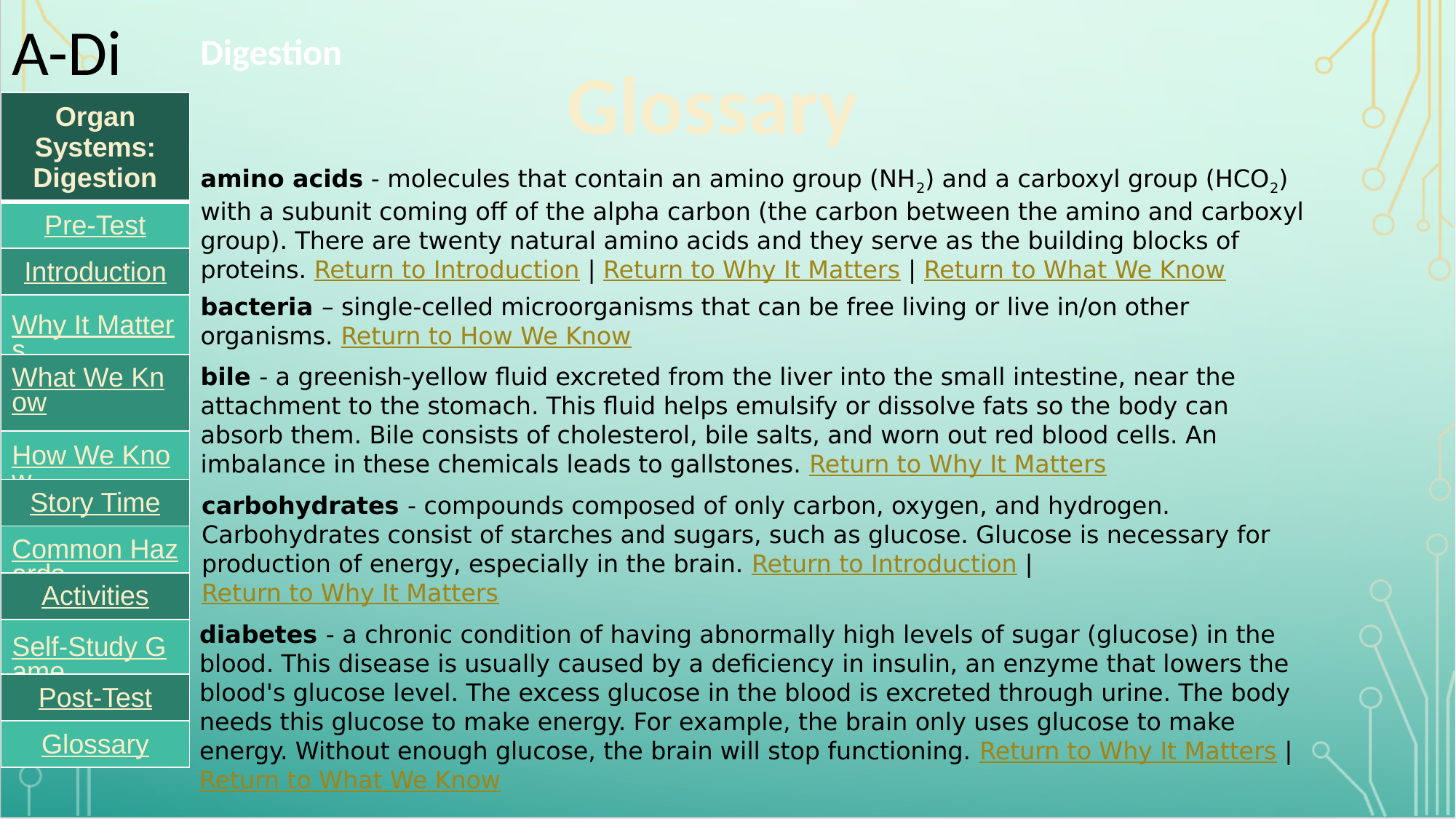

Digestion
# A-Di
Glossary
| Organ Systems: Digestion |
| --- |
| Pre-Test |
| Introduction |
| Why It Matters |
| What We Know |
| How We Know |
| Story Time |
| Common Hazards |
| Activities |
| Self-Study Game |
| Post-Test |
| Glossary |
amino acids - molecules that contain an amino group (NH2) and a carboxyl group (HCO2) with a subunit coming off of the alpha carbon (the carbon between the amino and carboxyl group). There are twenty natural amino acids and they serve as the building blocks of proteins. Return to Introduction | Return to Why It Matters | Return to What We Know
bacteria – single-celled microorganisms that can be free living or live in/on other organisms. Return to How We Know
bile - a greenish-yellow fluid excreted from the liver into the small intestine, near the attachment to the stomach. This fluid helps emulsify or dissolve fats so the body can absorb them. Bile consists of cholesterol, bile salts, and worn out red blood cells. An imbalance in these chemicals leads to gallstones. Return to Why It Matters
carbohydrates - compounds composed of only carbon, oxygen, and hydrogen. Carbohydrates consist of starches and sugars, such as glucose. Glucose is necessary for production of energy, especially in the brain. Return to Introduction | Return to Why It Matters
diabetes - a chronic condition of having abnormally high levels of sugar (glucose) in the blood. This disease is usually caused by a deficiency in insulin, an enzyme that lowers the blood's glucose level. The excess glucose in the blood is excreted through urine. The body needs this glucose to make energy. For example, the brain only uses glucose to make energy. Without enough glucose, the brain will stop functioning. Return to Why It Matters | Return to What We Know